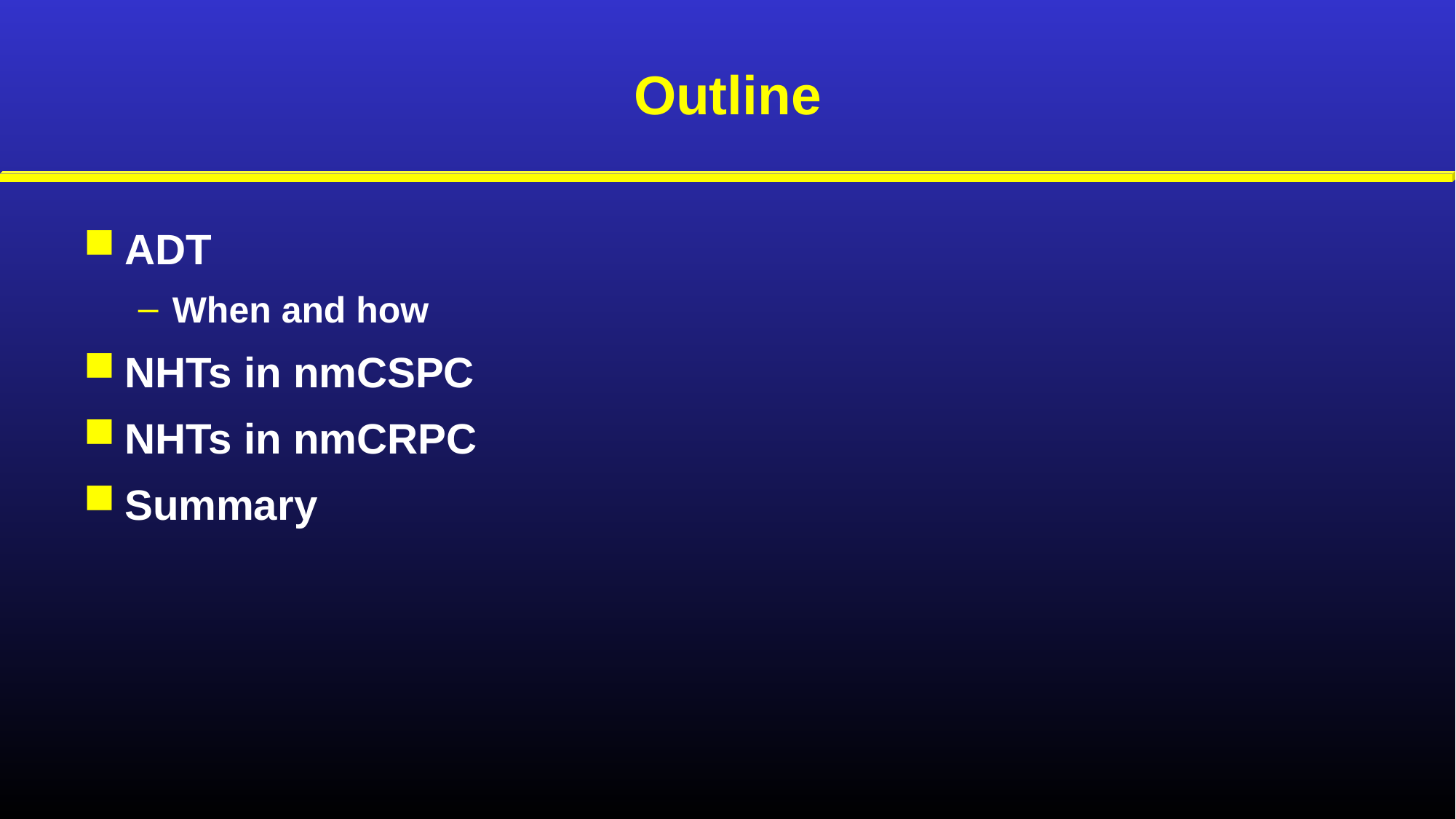

# Outline
ADT
When and how
NHTs in nmCSPC
NHTs in nmCRPC
Summary